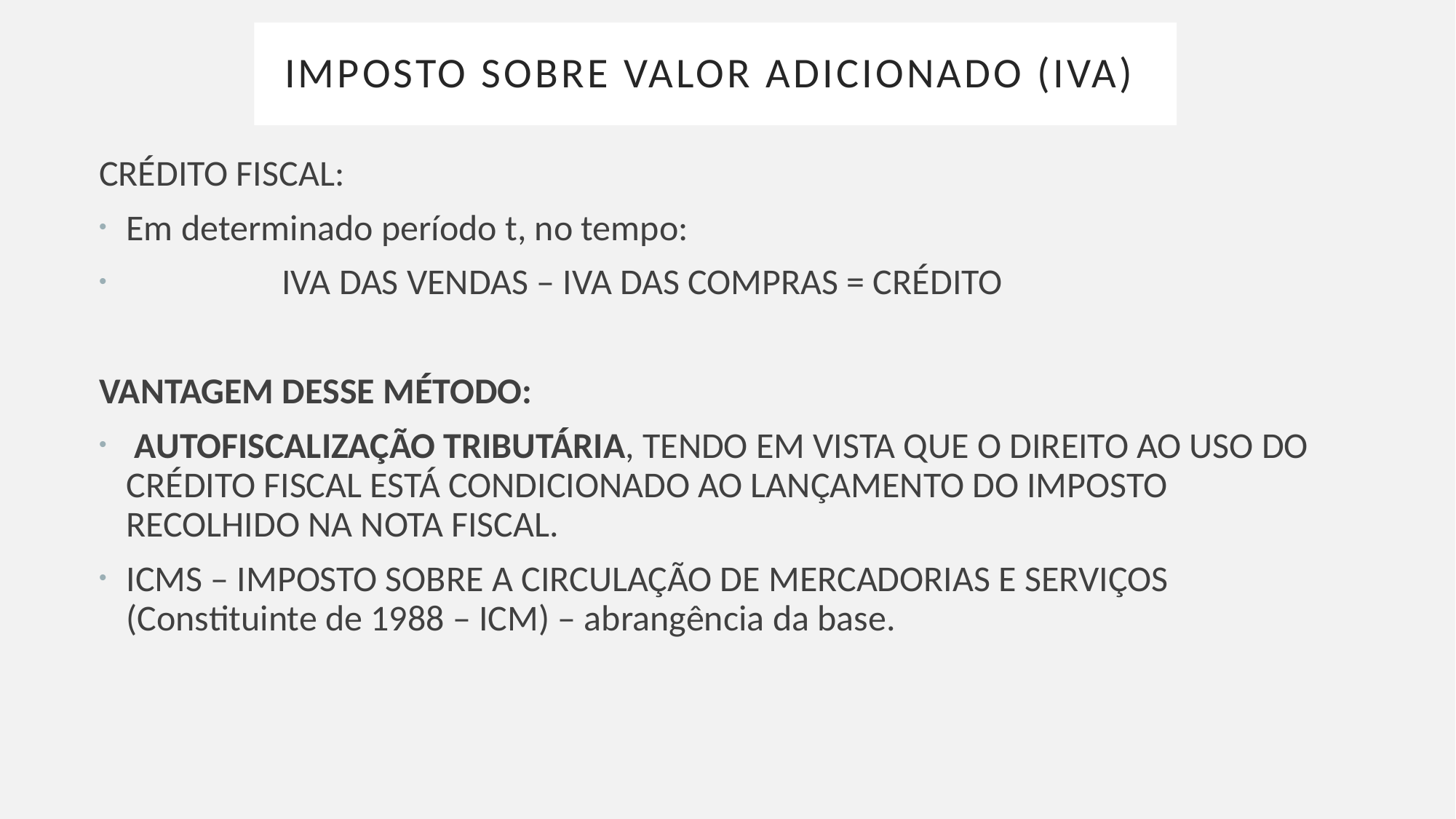

IMPOSTO SOBRE VALOR ADICIONADO (IVA)
CRÉDITO FISCAL:
Em determinado período t, no tempo:
                   IVA DAS VENDAS – IVA DAS COMPRAS = CRÉDITO

VANTAGEM DESSE MÉTODO:
 AUTOFISCALIZAÇÃO TRIBUTÁRIA, TENDO EM VISTA QUE O DIREITO AO USO DO CRÉDITO FISCAL ESTÁ CONDICIONADO AO LANÇAMENTO DO IMPOSTO RECOLHIDO NA NOTA FISCAL.
ICMS – IMPOSTO SOBRE A CIRCULAÇÃO DE MERCADORIAS E SERVIÇOS (Constituinte de 1988 – ICM) – abrangência da base.